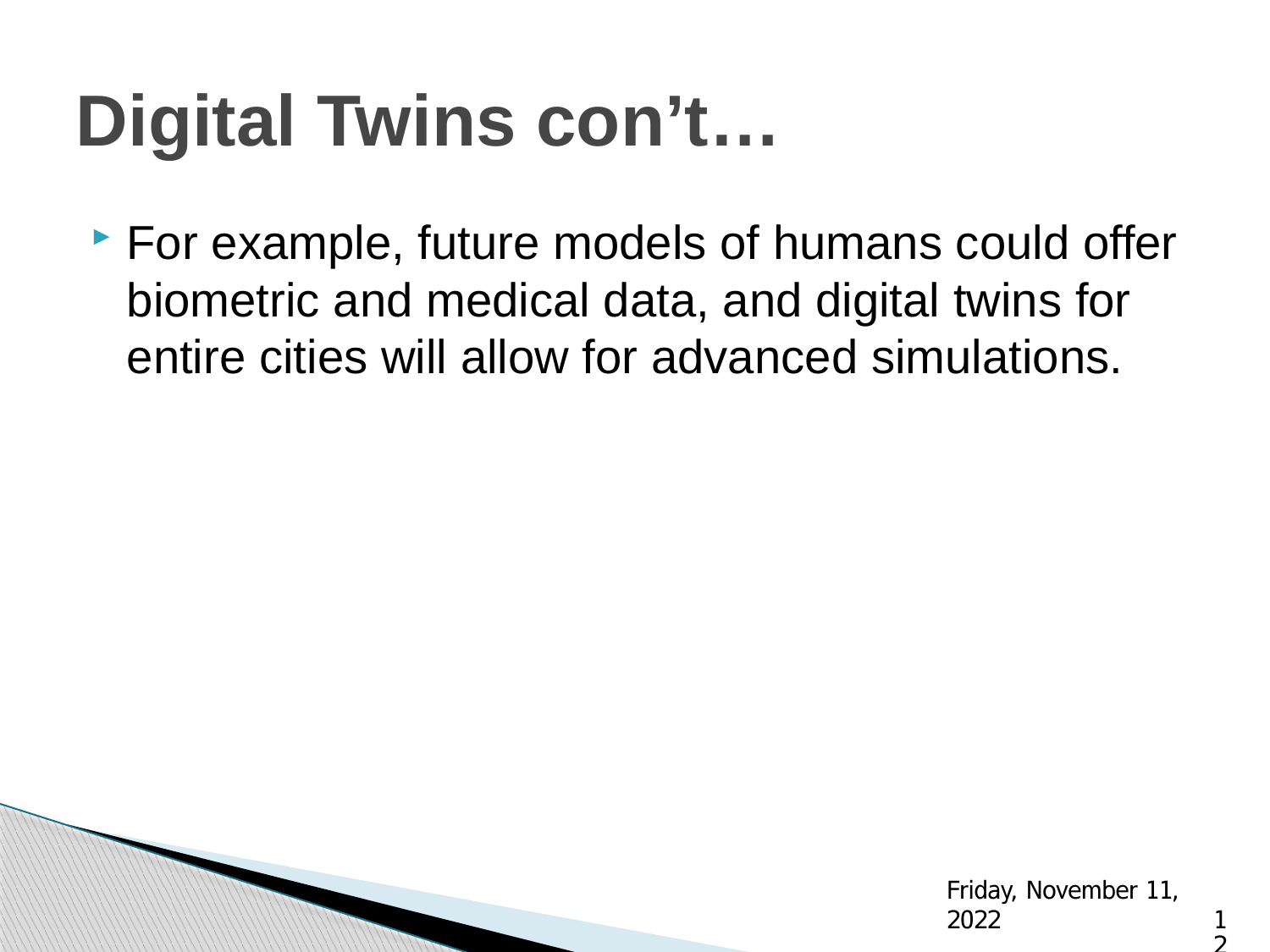

# Digital Twins con’t…
For example, future models of humans could offer biometric and medical data, and digital twins for entire cities will allow for advanced simulations.
Friday, November 11, 2022
12